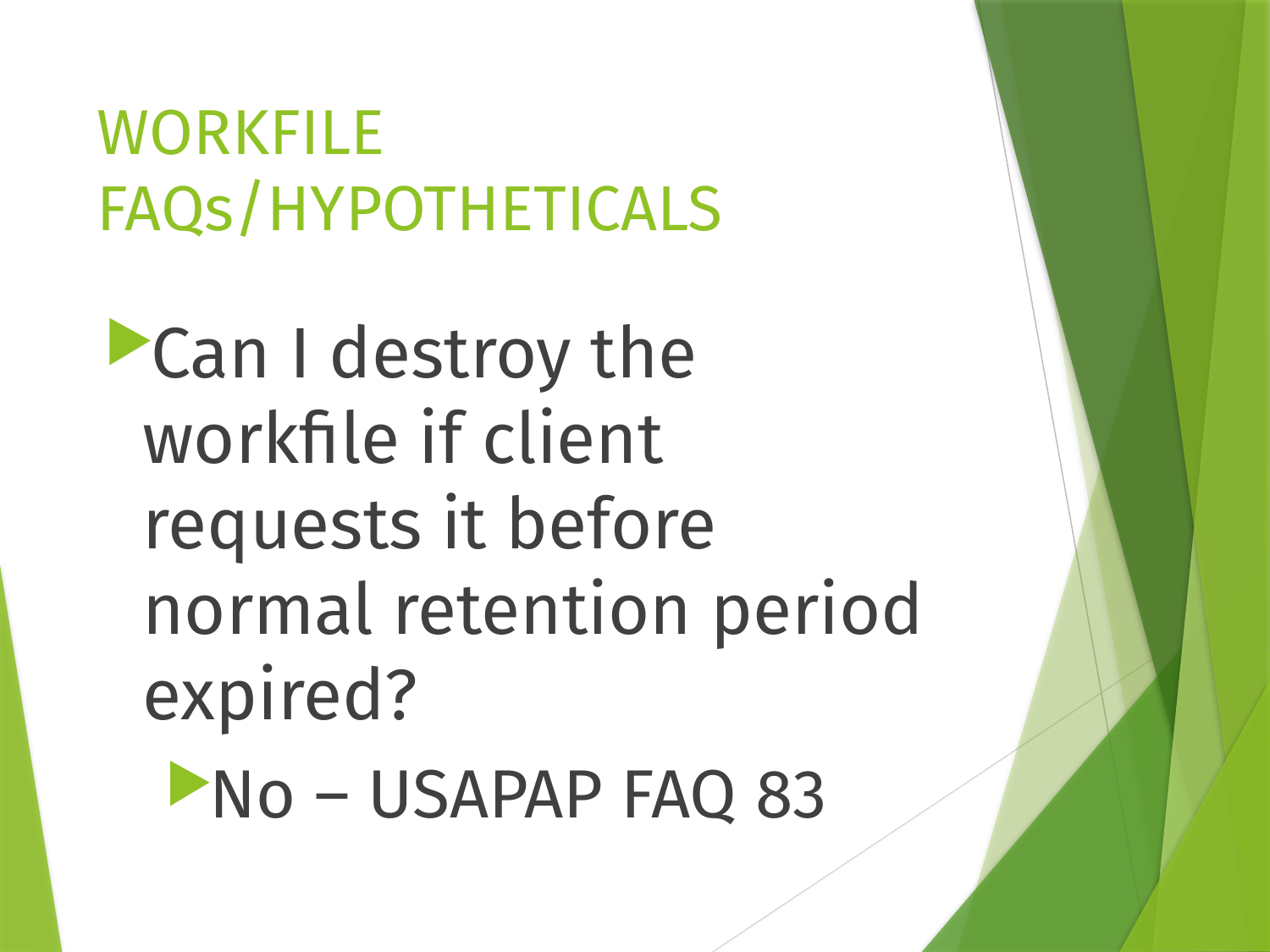

# WORKFILE FAQs/HYPOTHETICALS
Can I destroy the workfile if client requests it before normal retention period expired?
No – USAPAP FAQ 83